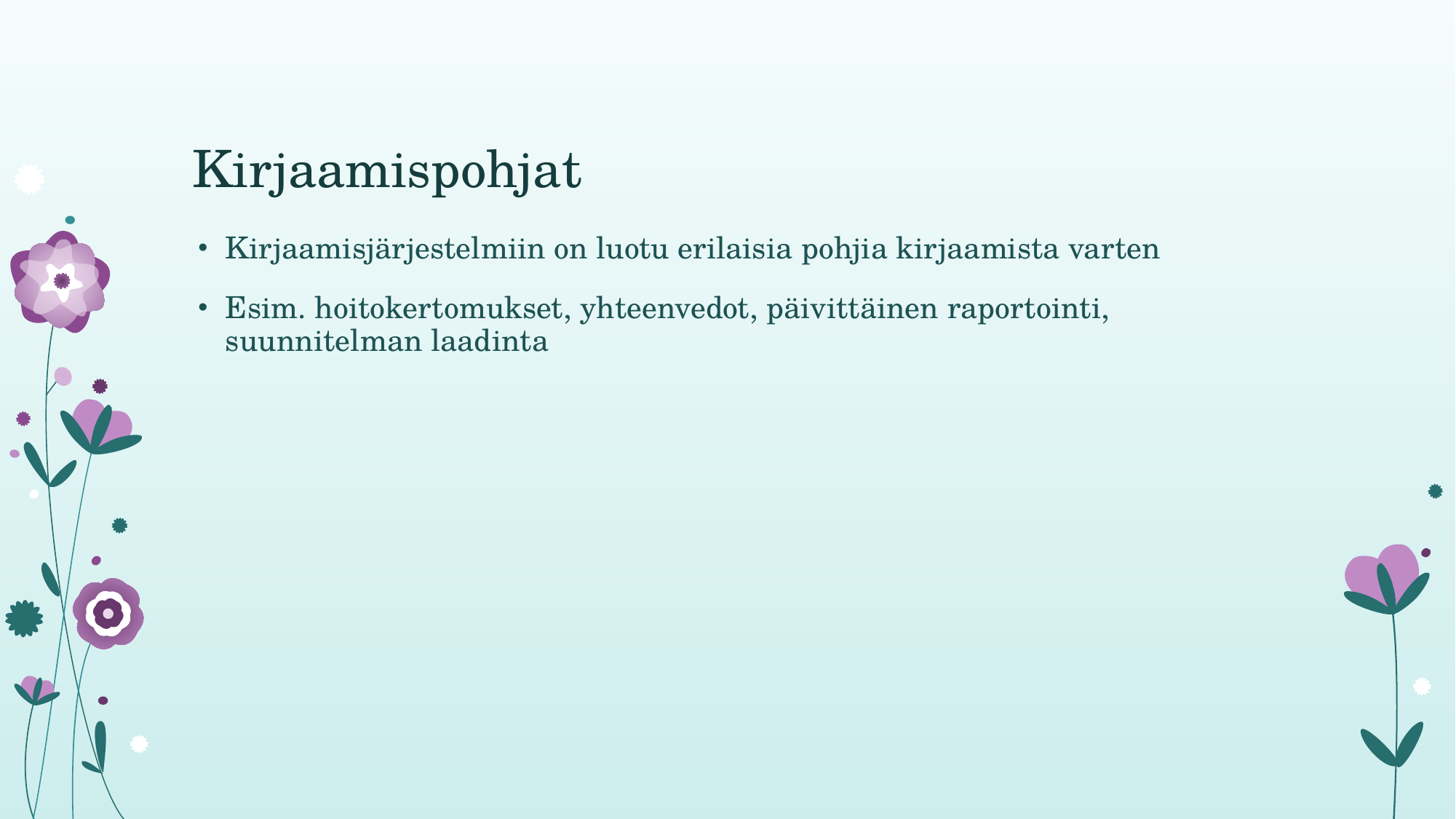

# Kirjaamispohjat
Kirjaamisjärjestelmiin on luotu erilaisia pohjia kirjaamista varten
Esim. hoitokertomukset, yhteenvedot, päivittäinen raportointi, suunnitelman laadinta